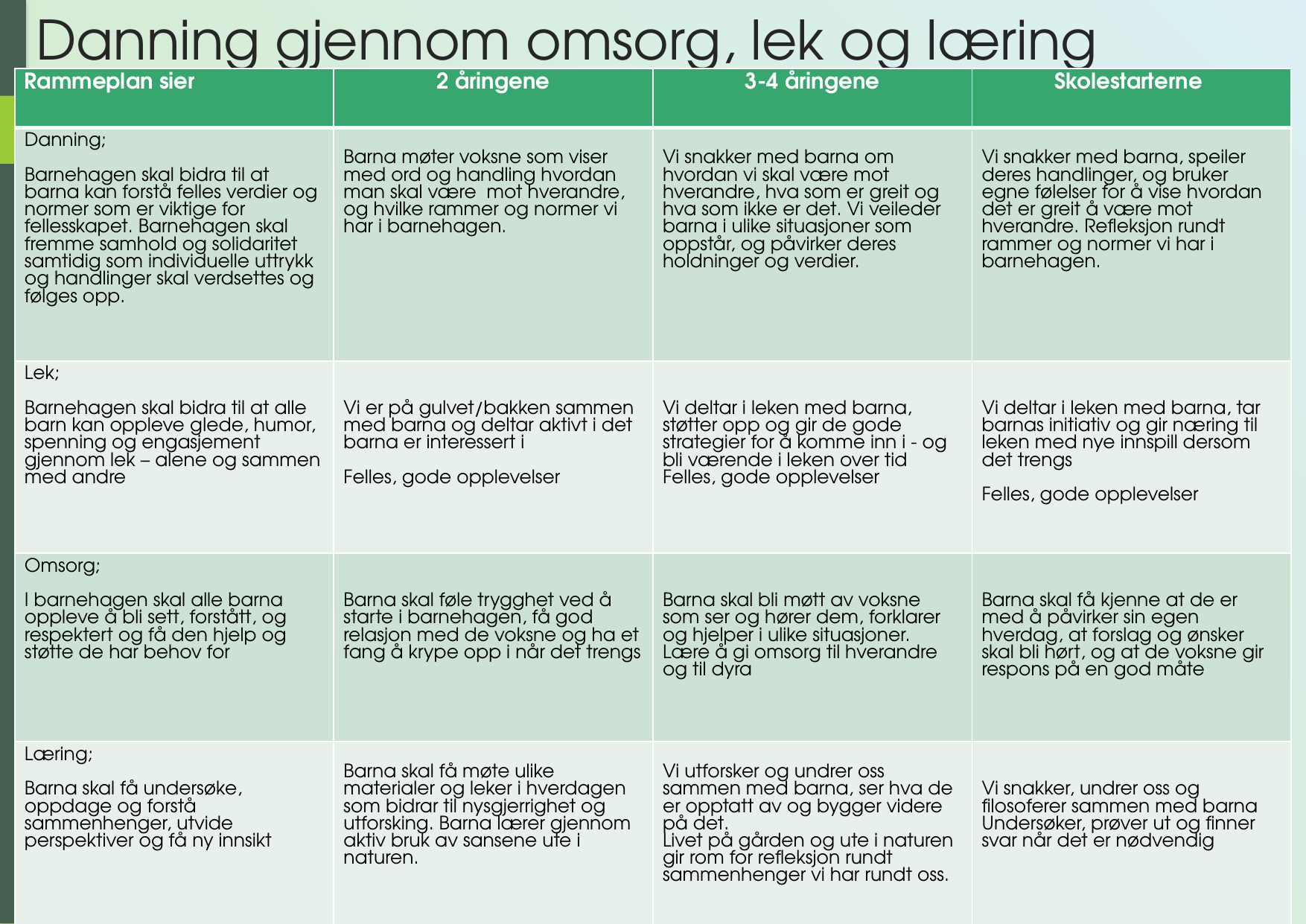

# Danning gjennom omsorg, lek og læring
| Rammeplan sier | 2 åringene | 3-4 åringene | Skolestarterne |
| --- | --- | --- | --- |
| Danning; Barnehagen skal bidra til at barna kan forstå felles verdier og normer som er viktige for fellesskapet. Barnehagen skal fremme samhold og solidaritet samtidig som individuelle uttrykk og handlinger skal verdsettes og følges opp. | Barna møter voksne som viser med ord og handling hvordan man skal være mot hverandre, og hvilke rammer og normer vi har i barnehagen. | Vi snakker med barna om hvordan vi skal være mot hverandre, hva som er greit og hva som ikke er det. Vi veileder barna i ulike situasjoner som oppstår, og påvirker deres holdninger og verdier. | Vi snakker med barna, speiler deres handlinger, og bruker egne følelser for å vise hvordan det er greit å være mot hverandre. Refleksjon rundt rammer og normer vi har i barnehagen. |
| Lek; Barnehagen skal bidra til at alle barn kan oppleve glede, humor, spenning og engasjement gjennom lek – alene og sammen med andre | Vi er på gulvet/bakken sammen med barna og deltar aktivt i det barna er interessert i Felles, gode opplevelser | Vi deltar i leken med barna, støtter opp og gir de gode strategier for å komme inn i - og bli værende i leken over tid Felles, gode opplevelser | Vi deltar i leken med barna, tar barnas initiativ og gir næring til leken med nye innspill dersom det trengs Felles, gode opplevelser |
| Omsorg; I barnehagen skal alle barna oppleve å bli sett, forstått, og respektert og få den hjelp og støtte de har behov for | Barna skal føle trygghet ved å starte i barnehagen, få god relasjon med de voksne og ha et fang å krype opp i når det trengs | Barna skal bli møtt av voksne som ser og hører dem, forklarer og hjelper i ulike situasjoner. Lære å gi omsorg til hverandre og til dyra | Barna skal få kjenne at de er med å påvirker sin egen hverdag, at forslag og ønsker skal bli hørt, og at de voksne gir respons på en god måte |
| Læring; Barna skal få undersøke, oppdage og forstå sammenhenger, utvide perspektiver og få ny innsikt | Barna skal få møte ulike materialer og leker i hverdagen som bidrar til nysgjerrighet og utforsking. Barna lærer gjennom aktiv bruk av sansene ute i naturen. | Vi utforsker og undrer oss sammen med barna, ser hva de er opptatt av og bygger videre på det. Livet på gården og ute i naturen gir rom for refleksjon rundt sammenhenger vi har rundt oss. | Vi snakker, undrer oss og filosoferer sammen med barna Undersøker, prøver ut og finner svar når det er nødvendig |